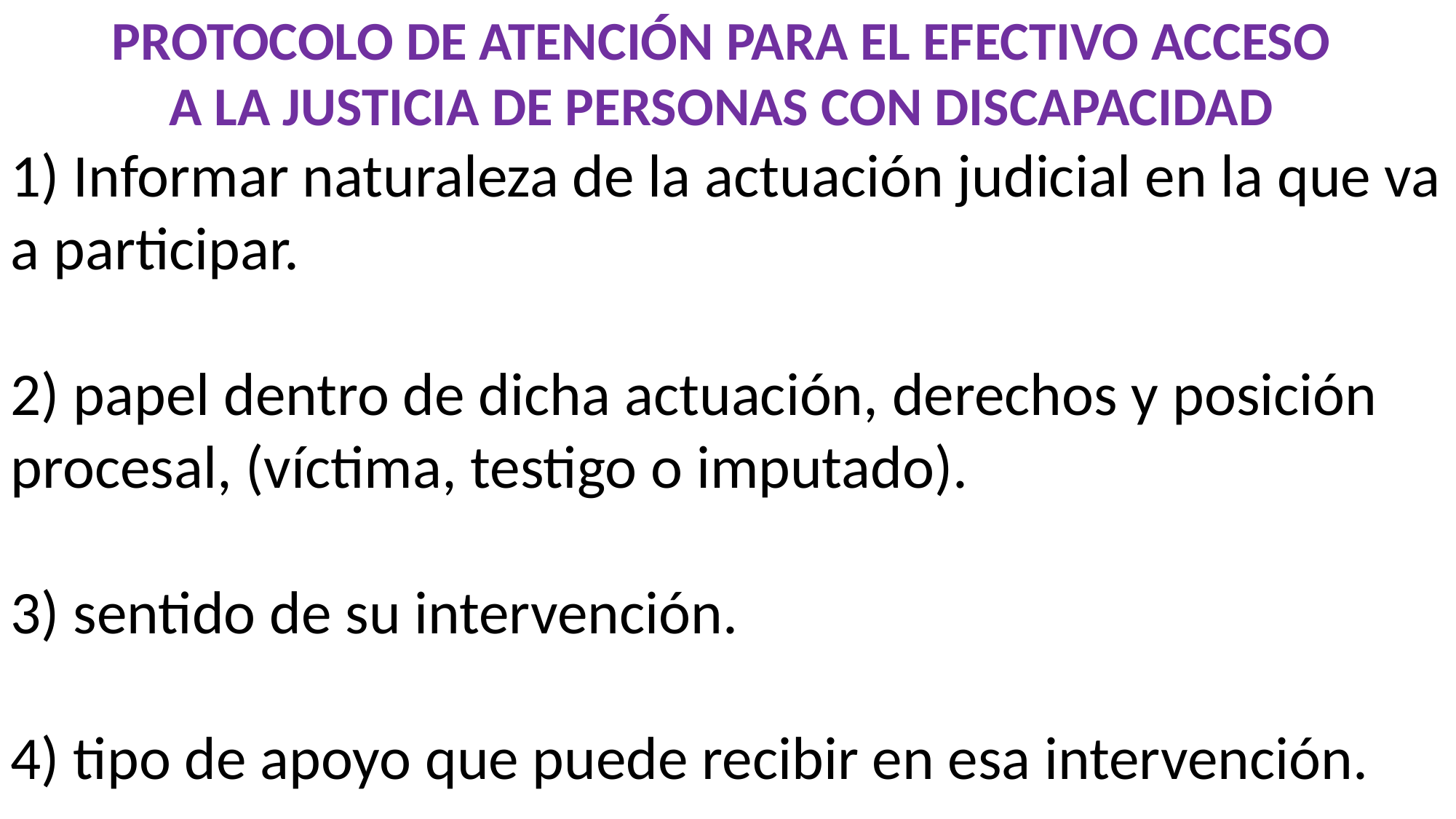

PROTOCOLO DE ATENCIÓN PARA EL EFECTIVO ACCESO
A LA JUSTICIA DE PERSONAS CON DISCAPACIDAD
1) Informar naturaleza de la actuación judicial en la que va a participar.

2) papel dentro de dicha actuación, derechos y posición procesal, (víctima, testigo o imputado).

3) sentido de su intervención.

4) tipo de apoyo que puede recibir en esa intervención.